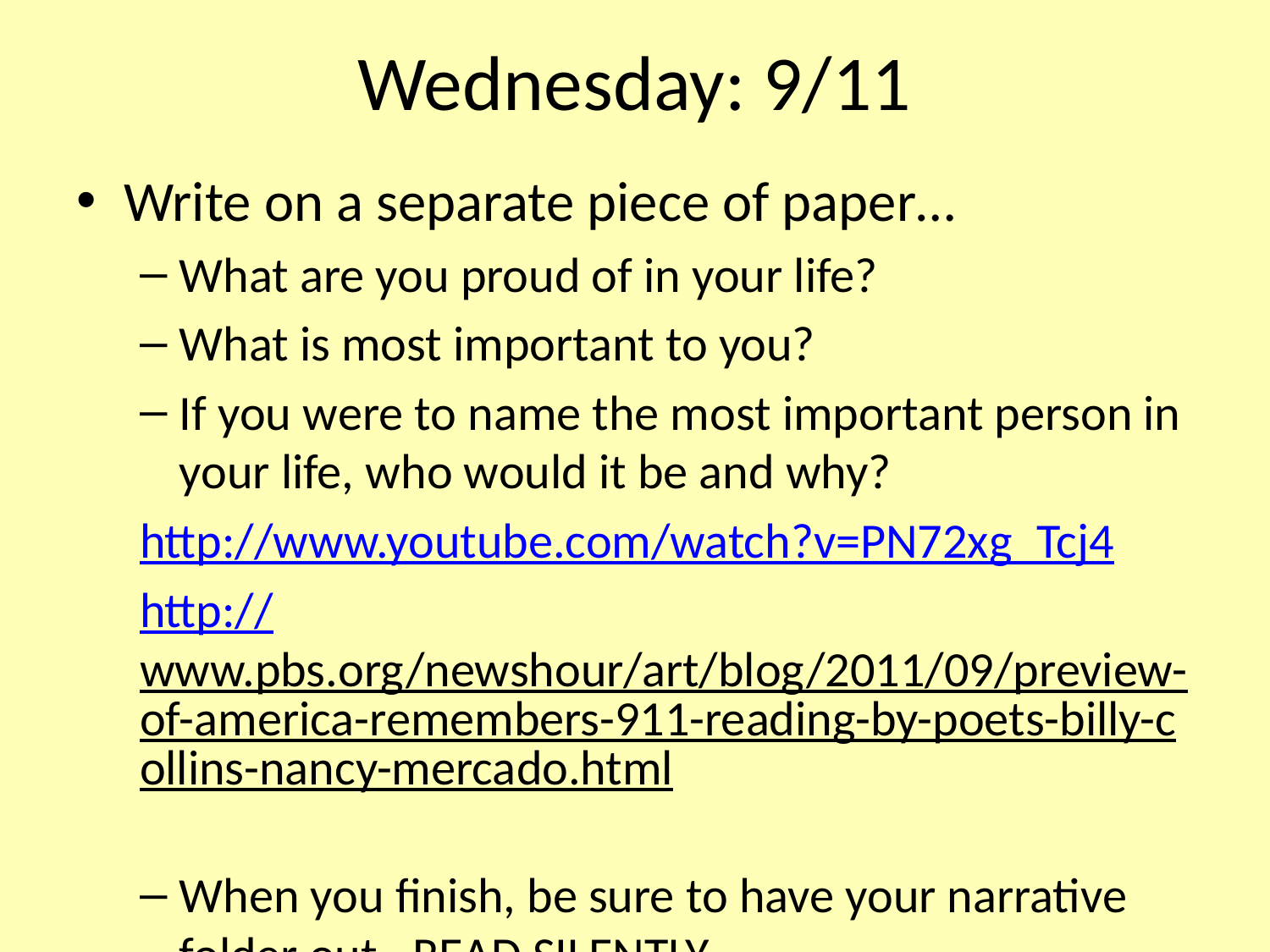

# Wednesday: 9/11
Write on a separate piece of paper…
What are you proud of in your life?
What is most important to you?
If you were to name the most important person in your life, who would it be and why?
http://www.youtube.com/watch?v=PN72xg_Tcj4
http://www.pbs.org/newshour/art/blog/2011/09/preview-of-america-remembers-911-reading-by-poets-billy-collins-nancy-mercado.html
When you finish, be sure to have your narrative folder out.  READ SILENTLY.